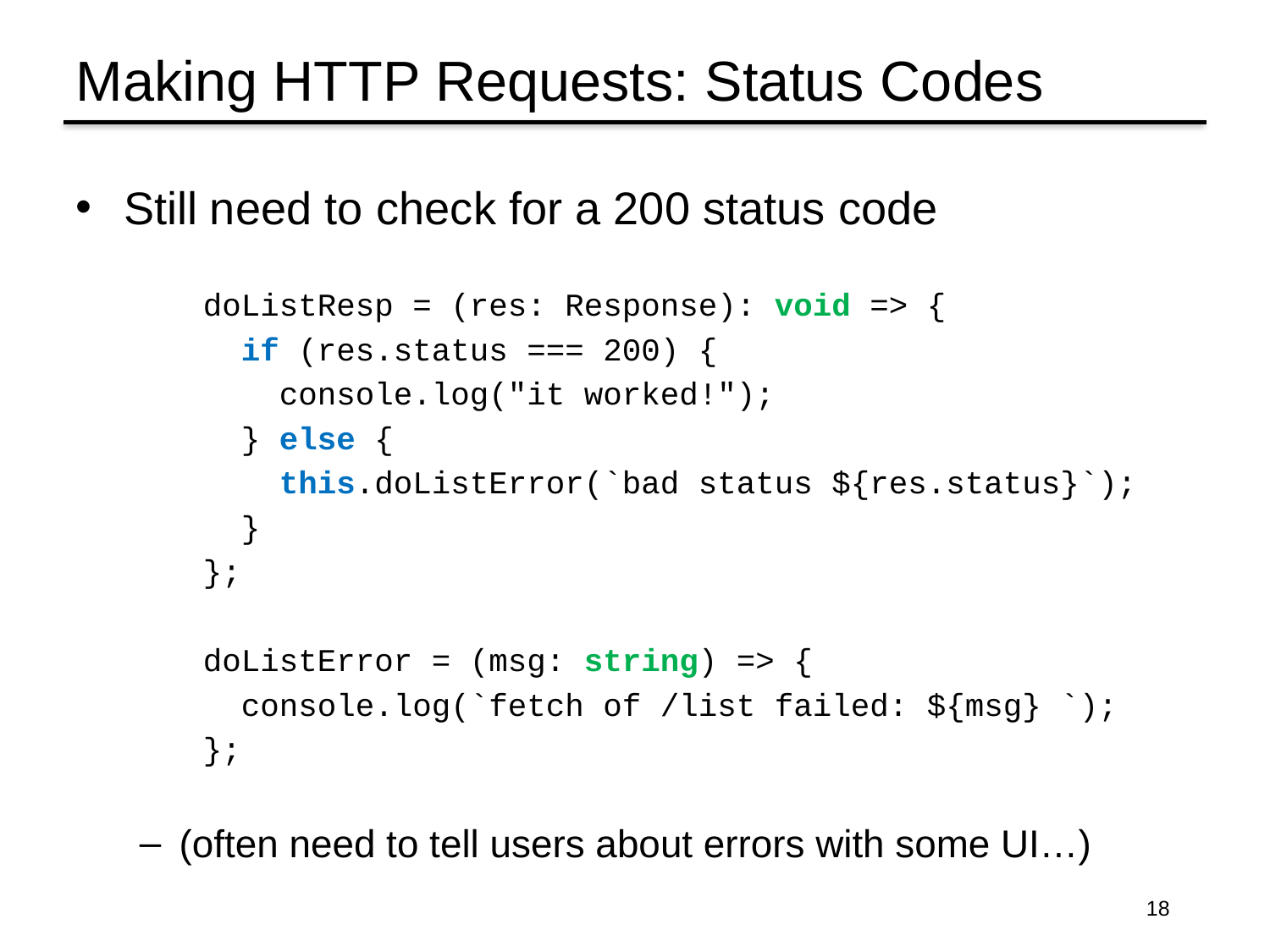

# Making HTTP Requests: Status Codes
Still need to check for a 200 status code

doListResp = (res: Response): void => {
  if (res.status === 200) {
    console.log("it worked!");
  } else {
    this.doListError(`bad status ${res.status}`);
  }
};

doListError = (msg: string) => {
  console.log(`fetch of /list failed: ${msg} `);
};

(often need to tell users about errors with some UI…)
18